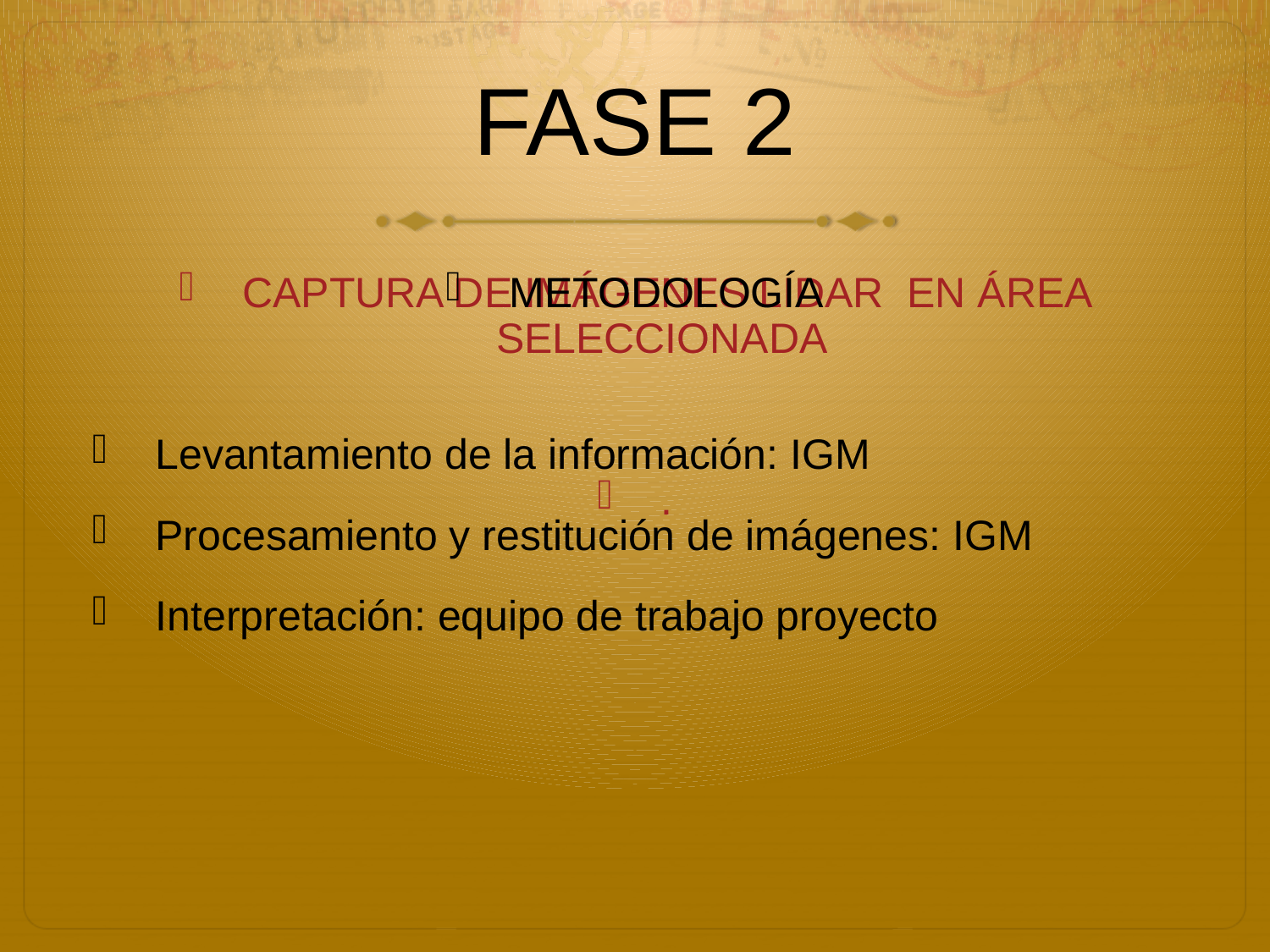

# FASE 2
CAPTURA DE IMÁGENES LIDAR  EN ÁREA SELECCIONADA

.
METODOLOGÍA

Levantamiento de la información: IGM
Procesamiento y restitución de imágenes: IGM
Interpretación: equipo de trabajo proyecto